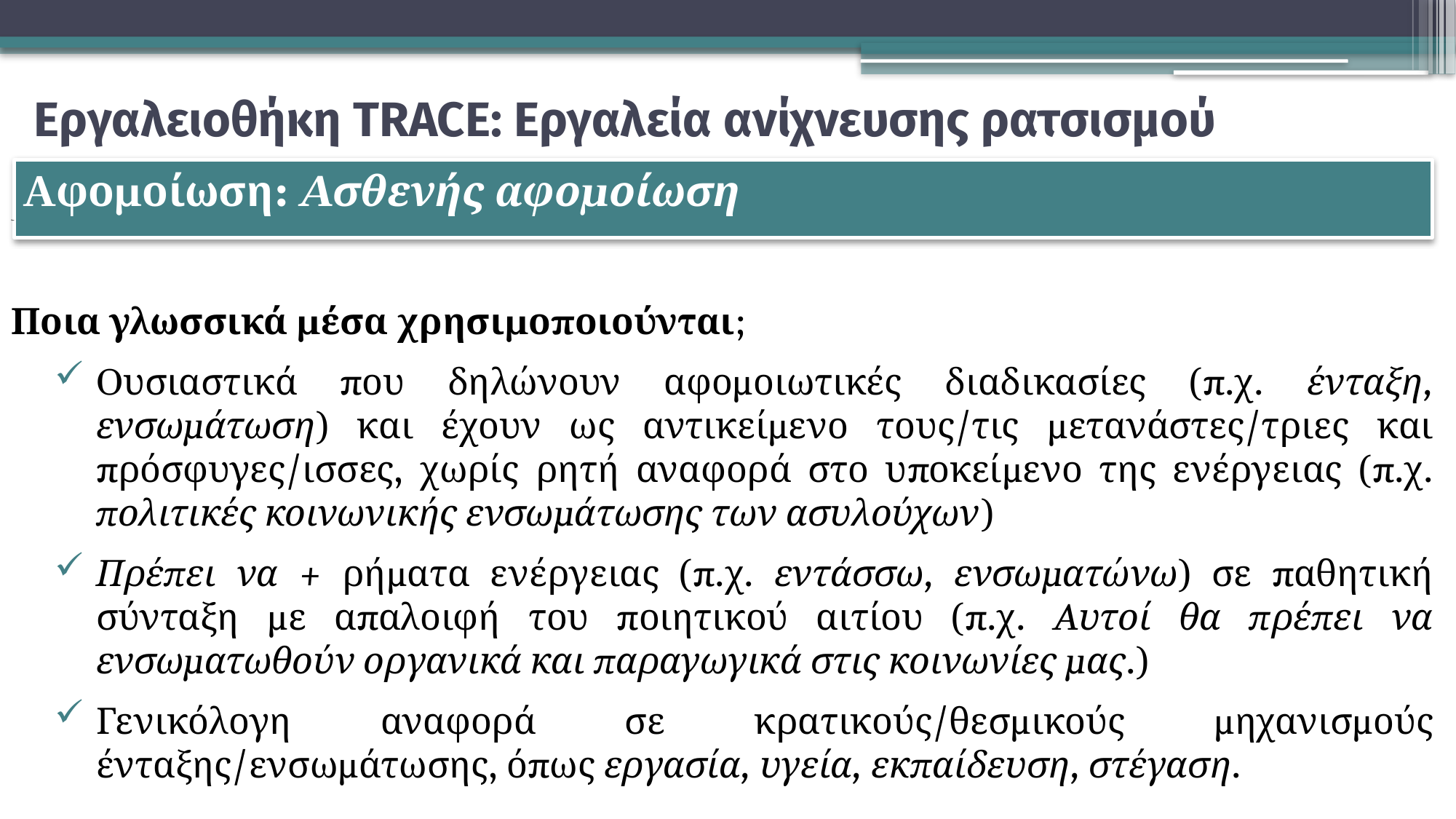

# Εργαλειοθήκη TRACE: Εργαλεία ανίχνευσης ρατσισμού
Αφομοίωση: Ασθενής αφομοίωση
Μμμ

Ποια γλωσσικά μέσα χρησιμοποιούνται;
Ουσιαστικά που δηλώνουν αφομοιωτικές διαδικασίες (π.χ. ένταξη, ενσωμάτωση) και έχουν ως αντικείμενο τους/τις μετανάστες/τριες και πρόσφυγες/ισσες, χωρίς ρητή αναφορά στο υποκείμενο της ενέργειας (π.χ. πολιτικές κοινωνικής ενσωμάτωσης των ασυλούχων)
Πρέπει να + ρήματα ενέργειας (π.χ. εντάσσω, ενσωματώνω) σε παθητική σύνταξη με απαλοιφή του ποιητικού αιτίου (π.χ. Αυτοί θα πρέπει να ενσωματωθούν οργανικά και παραγωγικά στις κοινωνίες μας.)
Γενικόλογη αναφορά σε κρατικούς/θεσμικούς μηχανισμούς ένταξης/ενσωμάτωσης, όπως εργασία, υγεία, εκπαίδευση, στέγαση.